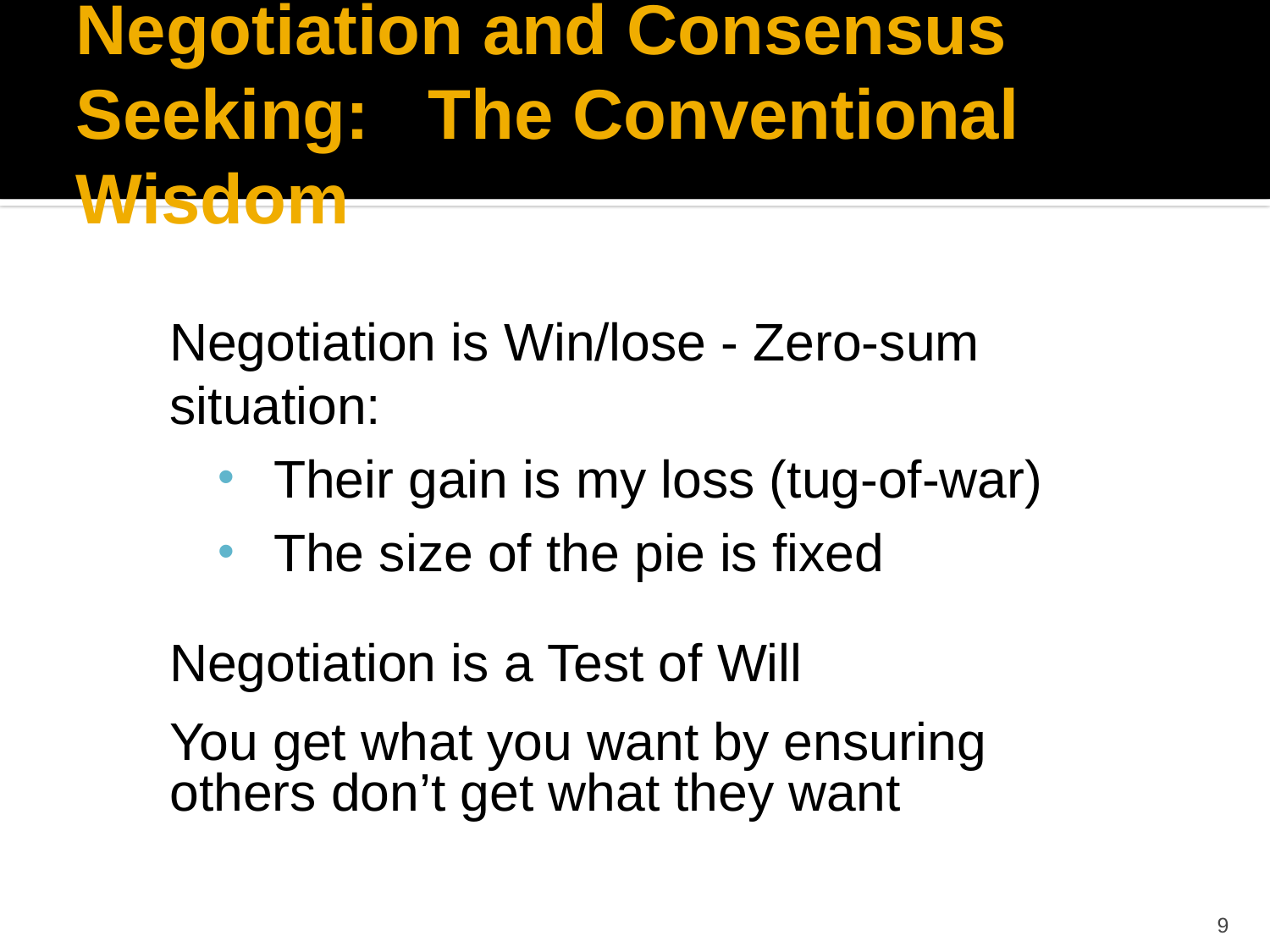

# Negotiation and Consensus Seeking:   The Conventional Wisdom

Negotiation is Win/lose - Zero-sum situation:
Their gain is my loss (tug-of-war)
The size of the pie is fixed

Negotiation is a Test of Will

You get what you want by ensuring others don’t get what they want

9